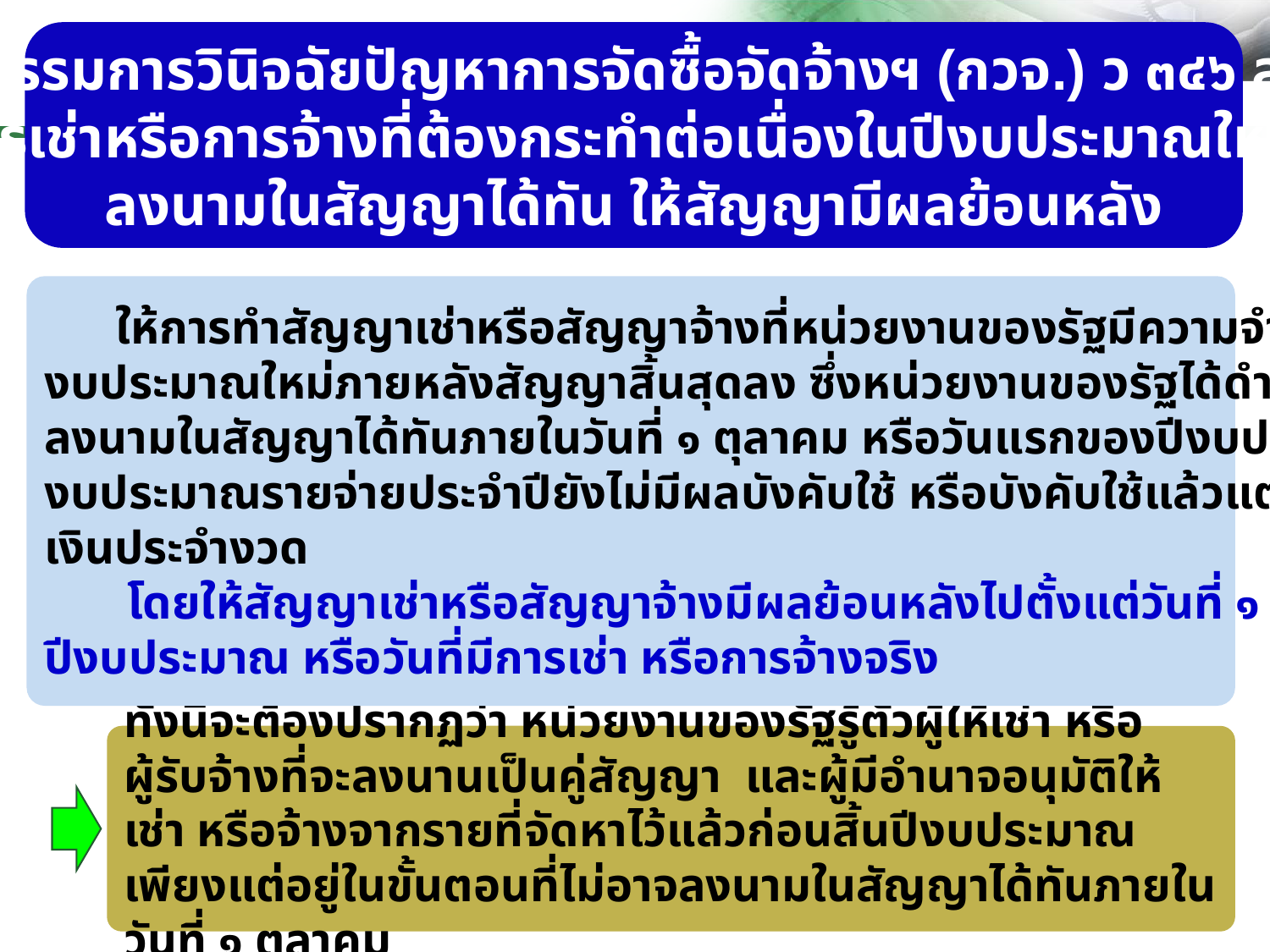

หนังสือคณะกรรมการวินิจฉัยปัญหาการจัดซื้อจัดจ้างฯ (กวจ.) ว ๓๔๖ ลว. ๘ ก.ย. ๖๐
ยกเว้นให้การเช่าหรือการจ้างที่ต้องกระทำต่อเนื่องในปีงบประมาณใหม่ แต่ไม่อาจ
ลงนามในสัญญาได้ทัน ให้สัญญามีผลย้อนหลัง

      ให้การทำสัญญาเช่าหรือสัญญาจ้างที่หน่วยงานของรัฐมีความจำเป็นต้องเช่าหรือจ้างต่อเนื่องในปี
งบประมาณใหม่ภายหลังสัญญาสิ้นสุดลง ซึ่งหน่วยงานของรัฐได้ดำเนินการจัดหาไว้แล้ว แต่ไม่สามารถ
ลงนามในสัญญาได้ทันภายในวันที่ ๑ ตุลาคม หรือวันแรกของปีงบประมาณ อันเนื่องมาจาก พ.ร.บ.
งบประมาณรายจ่ายประจำปียังไม่มีผลบังคับใช้ หรือบังคับใช้แล้วแต่สำนักงบประมาณยังไม่อนุมัติ
เงินประจำงวด
       โดยให้สัญญาเช่าหรือสัญญาจ้างมีผลย้อนหลังไปตั้งแต่วันที่ ๑ ตุลาคม หรือวันอื่นอันเป็นเริ่มต้น
ปีงบประมาณ หรือวันที่มีการเช่า หรือการจ้างจริง

ทั้งนี้จะต้องปรากฏว่า หน่วยงานของรัฐรู้ตัวผู้ให้เช่า หรือผู้รับจ้างที่จะลงนานเป็นคู่สัญญา  และผู้มีอำนาจอนุมัติให้เช่า หรือจ้างจากรายที่จัดหาไว้แล้วก่อนสิ้นปีงบประมาณ เพียงแต่อยู่ในขั้นตอนที่ไม่อาจลงนามในสัญญาได้ทันภายในวันที่ ๑ ตุลาคม